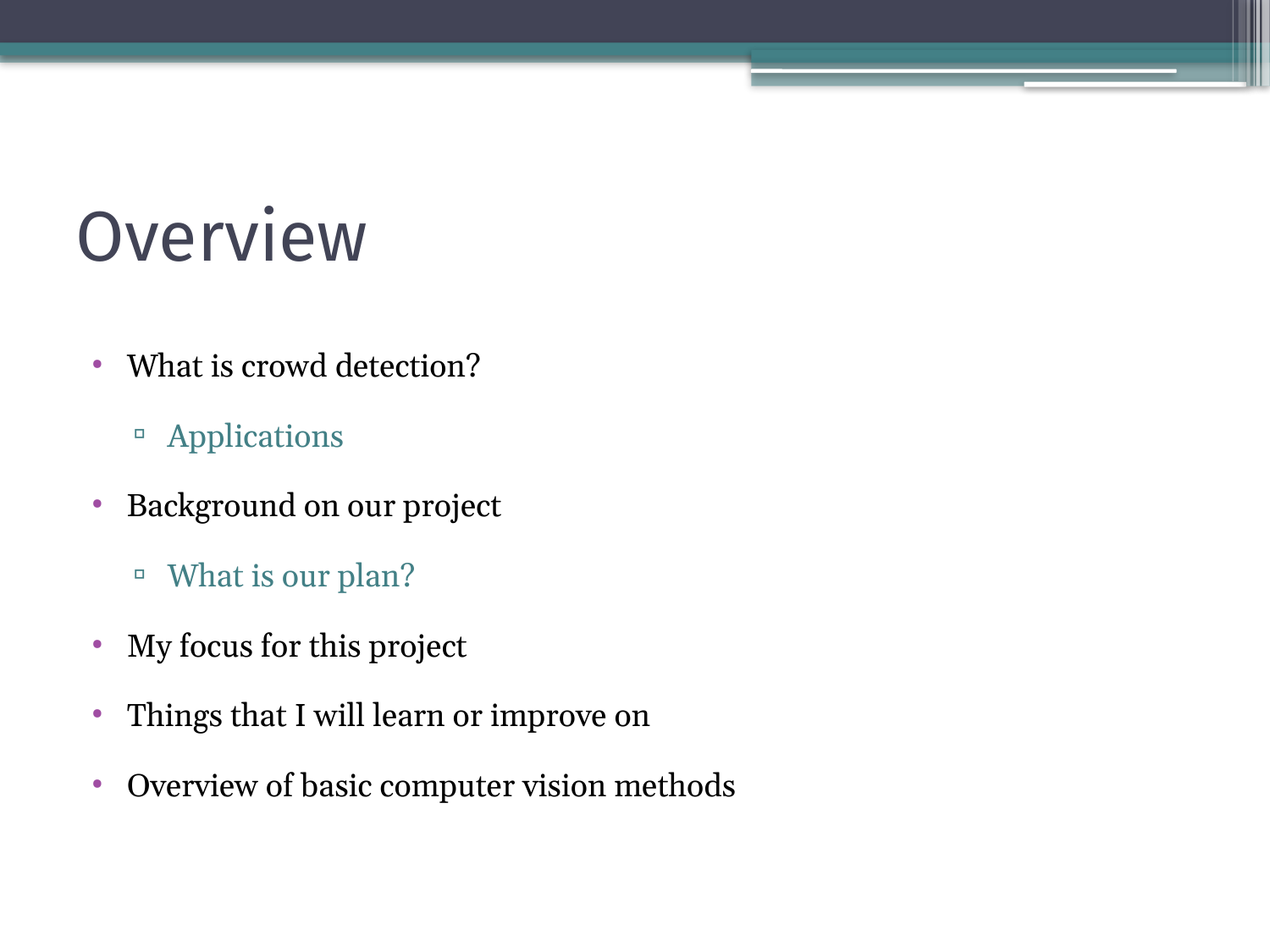

# Overview
What is crowd detection?
Applications
Background on our project
What is our plan?
My focus for this project
Things that I will learn or improve on
Overview of basic computer vision methods